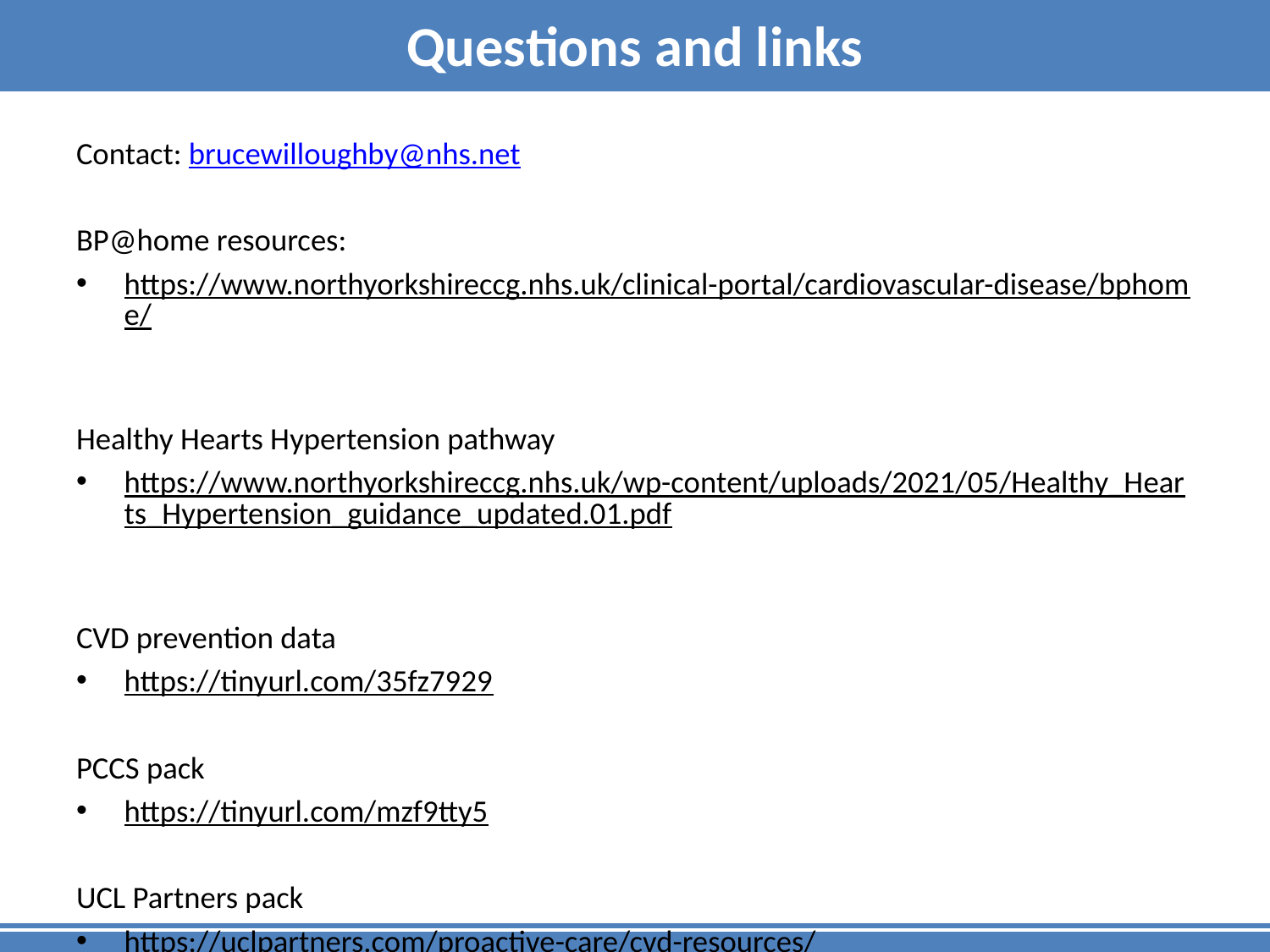

# Questions and links
Contact: brucewilloughby@nhs.net

BP@home resources:
https://www.northyorkshireccg.nhs.uk/clinical-portal/cardiovascular-disease/bphome/

Healthy Hearts Hypertension pathway
https://www.northyorkshireccg.nhs.uk/wp-content/uploads/2021/05/Healthy_Hearts_Hypertension_guidance_updated.01.pdf

CVD prevention data
https://tinyurl.com/35fz7929

PCCS pack
https://tinyurl.com/mzf9tty5

UCL Partners pack
https://uclpartners.com/proactive-care/cvd-resources/